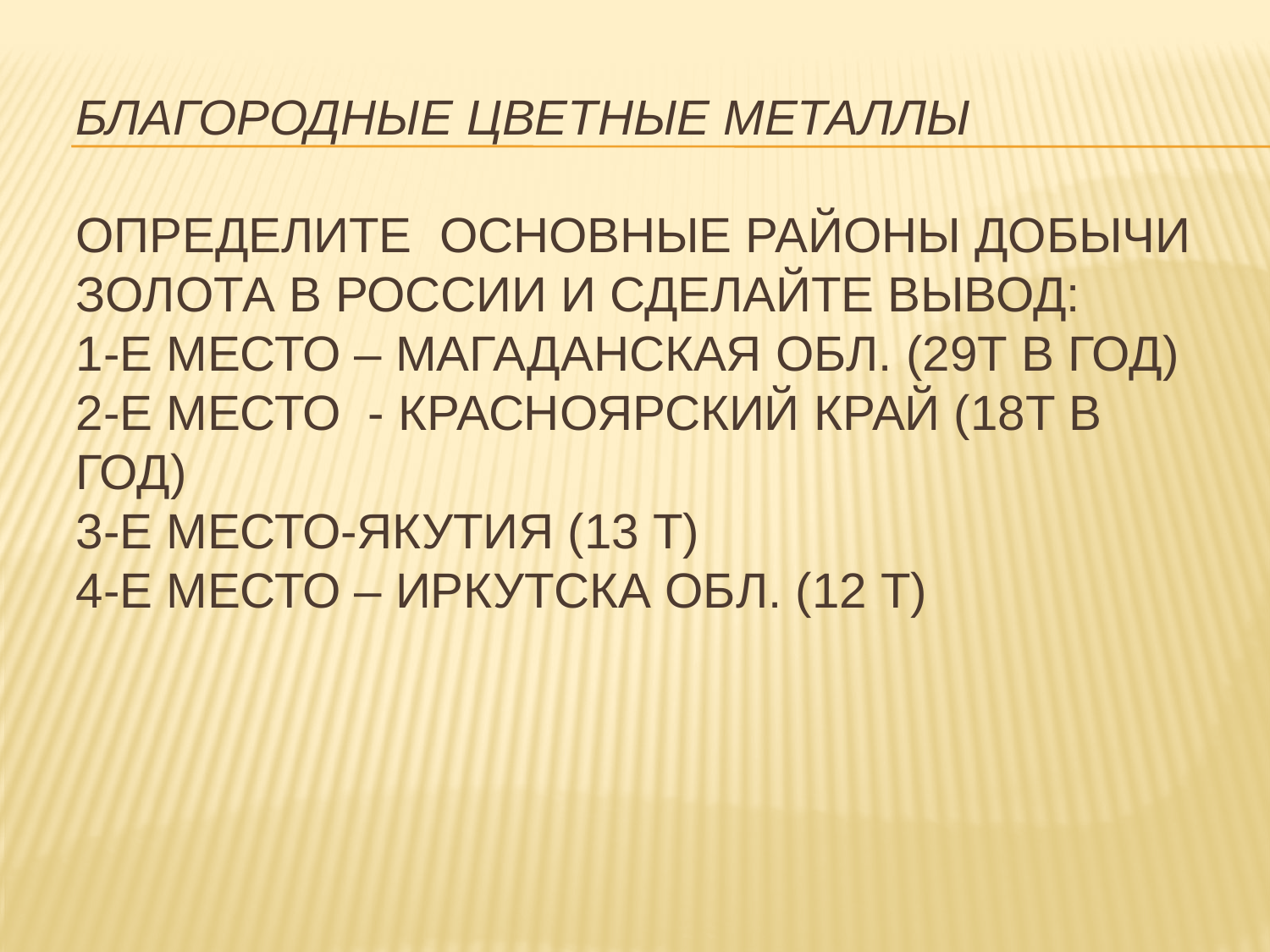

# Благородные цветные металлы Определите  основные районы добычи золота в России и сделайте вывод: 1-е место – Магаданская обл. (29т в год) 2-е место  - Красноярский край (18т в год) 3-е место-Якутия (13 т) 4-е место – Иркутска обл. (12 т)